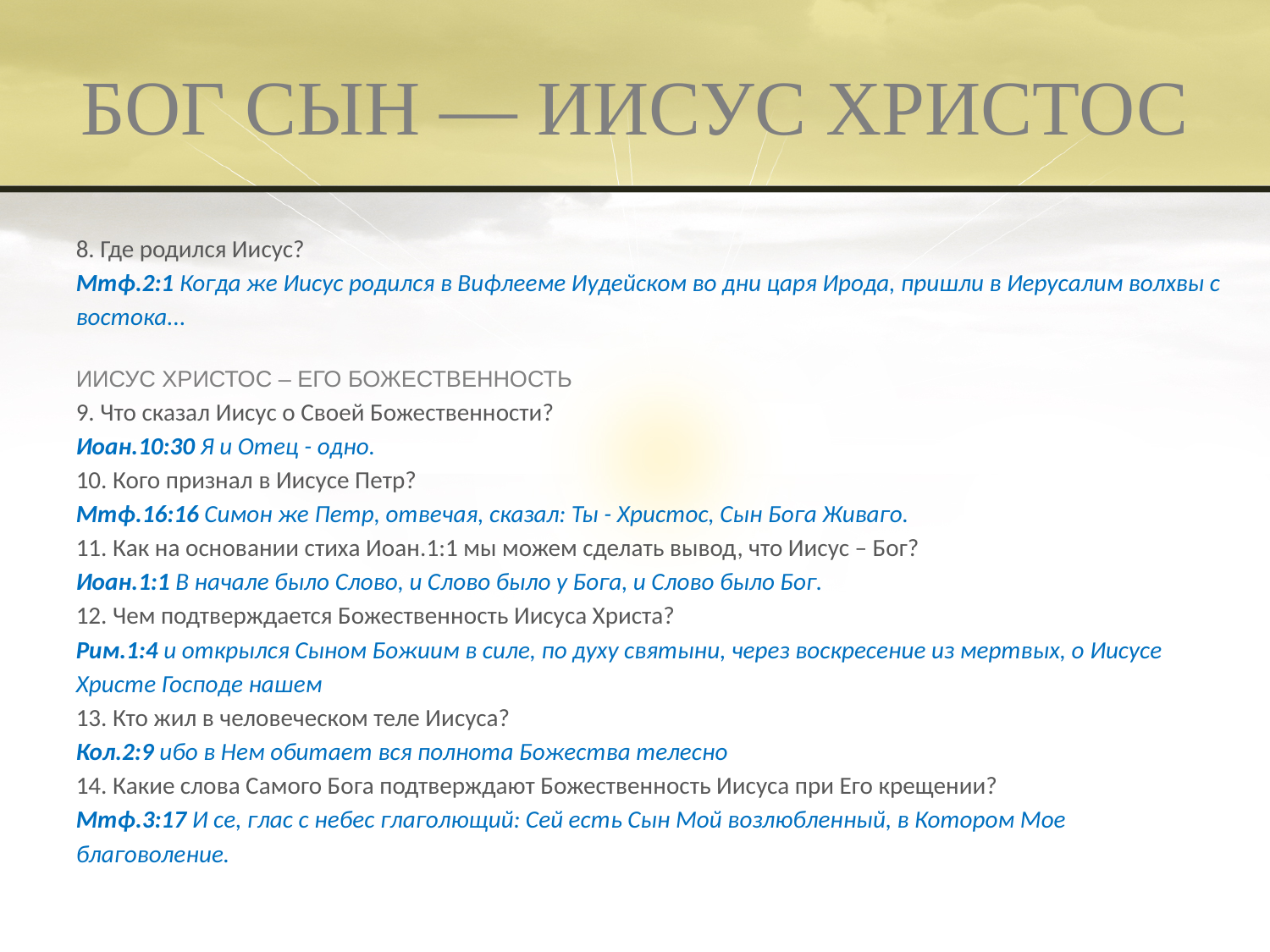

# БОГ СЫН — ИИСУС ХРИСТОС
8. Где родился Иисус?
Мтф.2:1 Когда же Иисус родился в Вифлееме Иудейском во дни царя Ирода, пришли в Иерусалим волхвы с востока...

ИИСУС ХРИСТОС – ЕГО БОЖЕСТВЕННОСТЬ
9. Что сказал Иисус о Своей Божественности?
Иоан.10:30 Я и Отец - одно.
10. Кого признал в Иисусе Петр?
Мтф.16:16 Симон же Петр, отвечая, сказал: Ты - Христос, Сын Бога Живаго.
11. Как на основании стиха Иоан.1:1 мы можем сделать вывод, что Иисус – Бог?
Иоан.1:1 В начале было Слово, и Слово было у Бога, и Слово было Бог.
12. Чем подтверждается Божественность Иисуса Христа?
Рим.1:4 и открылся Сыном Божиим в силе, по духу святыни, через воскресение из мертвых, о Иисусе Христе Господе нашем
13. Кто жил в человеческом теле Иисуса?
Кол.2:9 ибо в Нем обитает вся полнота Божества телесно
14. Какие слова Самого Бога подтверждают Божественность Иисуса при Его крещении?
Мтф.3:17 И се, глас с небес глаголющий: Сей есть Сын Мой возлюбленный, в Котором Мое благоволение.